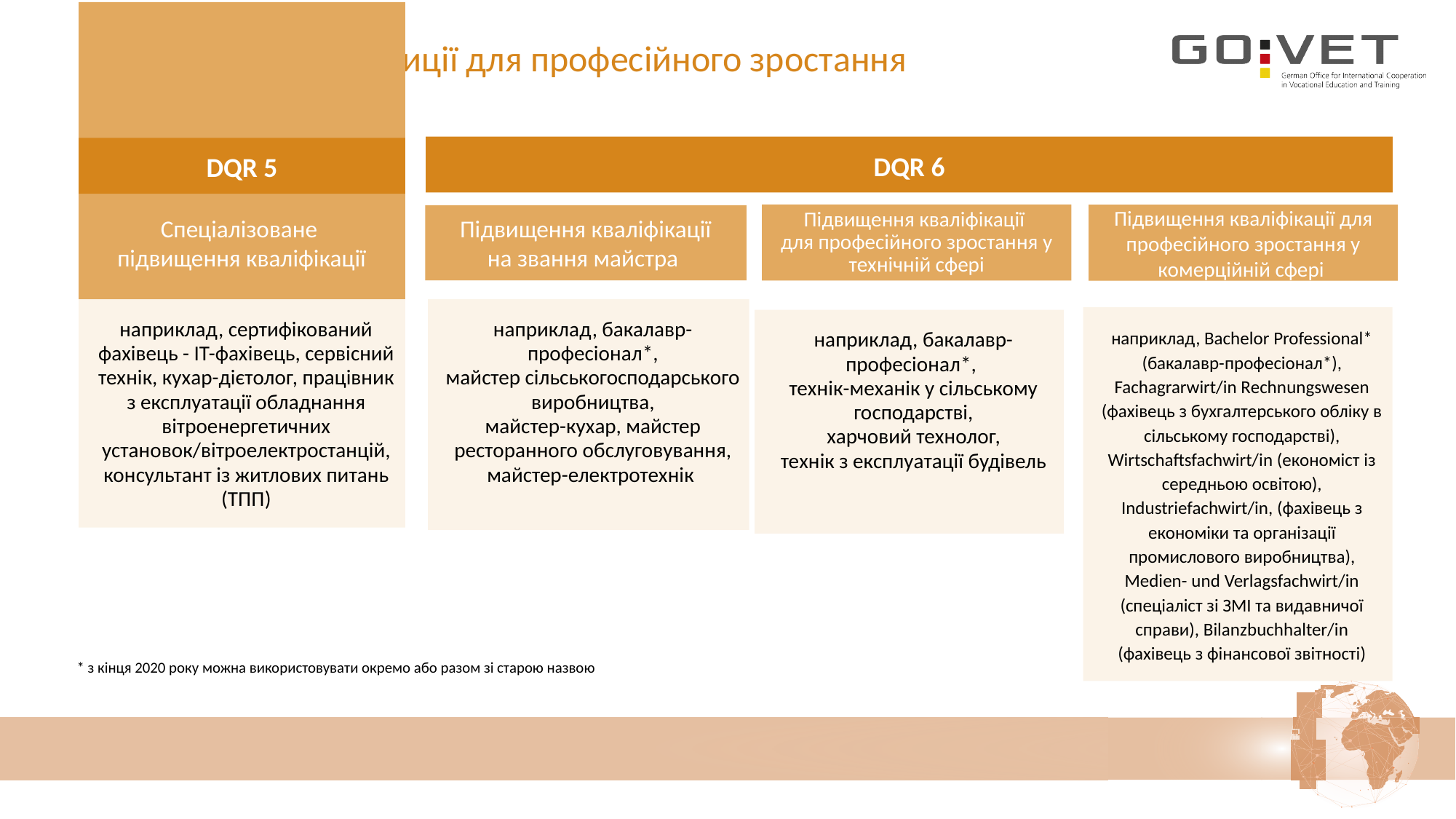

# 3. Формальні пропозиції для професійного зростання
DQR 6
DQR 5
Підвищення кваліфікації
для професійного зростання у технічній сфері
Спеціалізоване
підвищення кваліфікації
Підвищення кваліфікації
на звання майстра
Підвищення кваліфікації для професійного зростання у комерційній сфері
наприклад, сертифікований фахівець - ІТ-фахівець, сервісний технік, кухар-дієтолог, працівник з експлуатації обладнання вітроенергетичних установок/вітроелектростанцій,
консультант із житлових питань (ТПП)
наприклад, бакалавр-професіонал*,
майстер сільськогосподарського виробництва,
майстер-кухар, майстер ресторанного обслуговування, майстер-електротехнік
наприклад, Bachelor Professional* (бакалавр-професіонал*), Fachagrarwirt/in Rechnungswesen (фахівець з бухгалтерського обліку в сільському господарстві), Wirtschaftsfachwirt/in (економіст із середньою освітою), Industriefachwirt/in, (фахівець з економіки та організації промислового виробництва), Medien- und Verlagsfachwirt/in
(спеціаліст зі ЗМІ та видавничої справи), Bilanzbuchhalter/in (фахівець з фінансової звітності)
наприклад, бакалавр-професіонал*,
технік-механік у сільському господарстві,
харчовий технолог,
технік з експлуатації будівель
 * з кінця 2020 року можна використовувати окремо або разом зі старою назвою